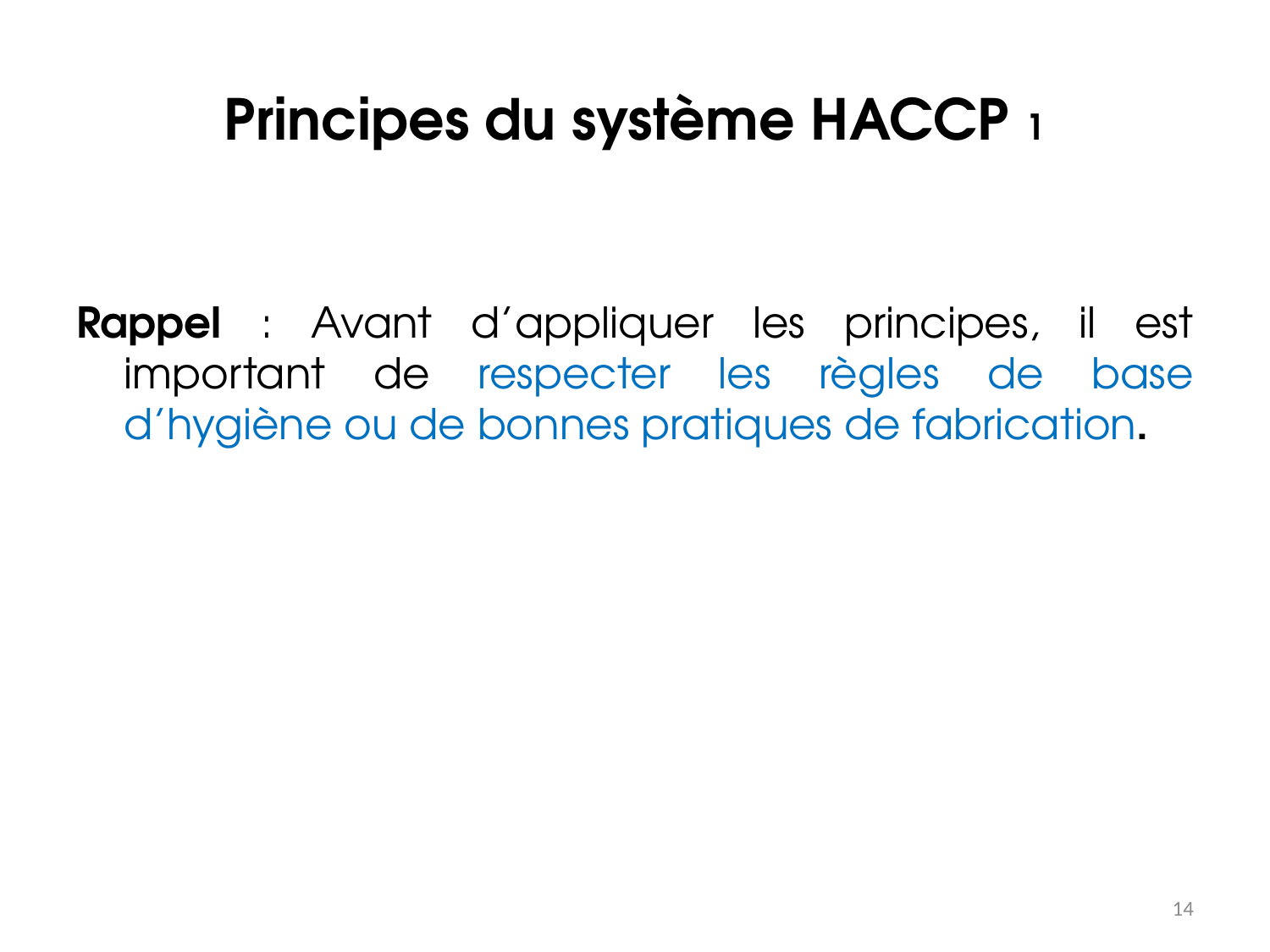

# Principes du système HACCP 1

Rappel : Avant d’appliquer les principes, il est important de respecter les règles de base d’hygiène ou de bonnes pratiques de fabrication.

14